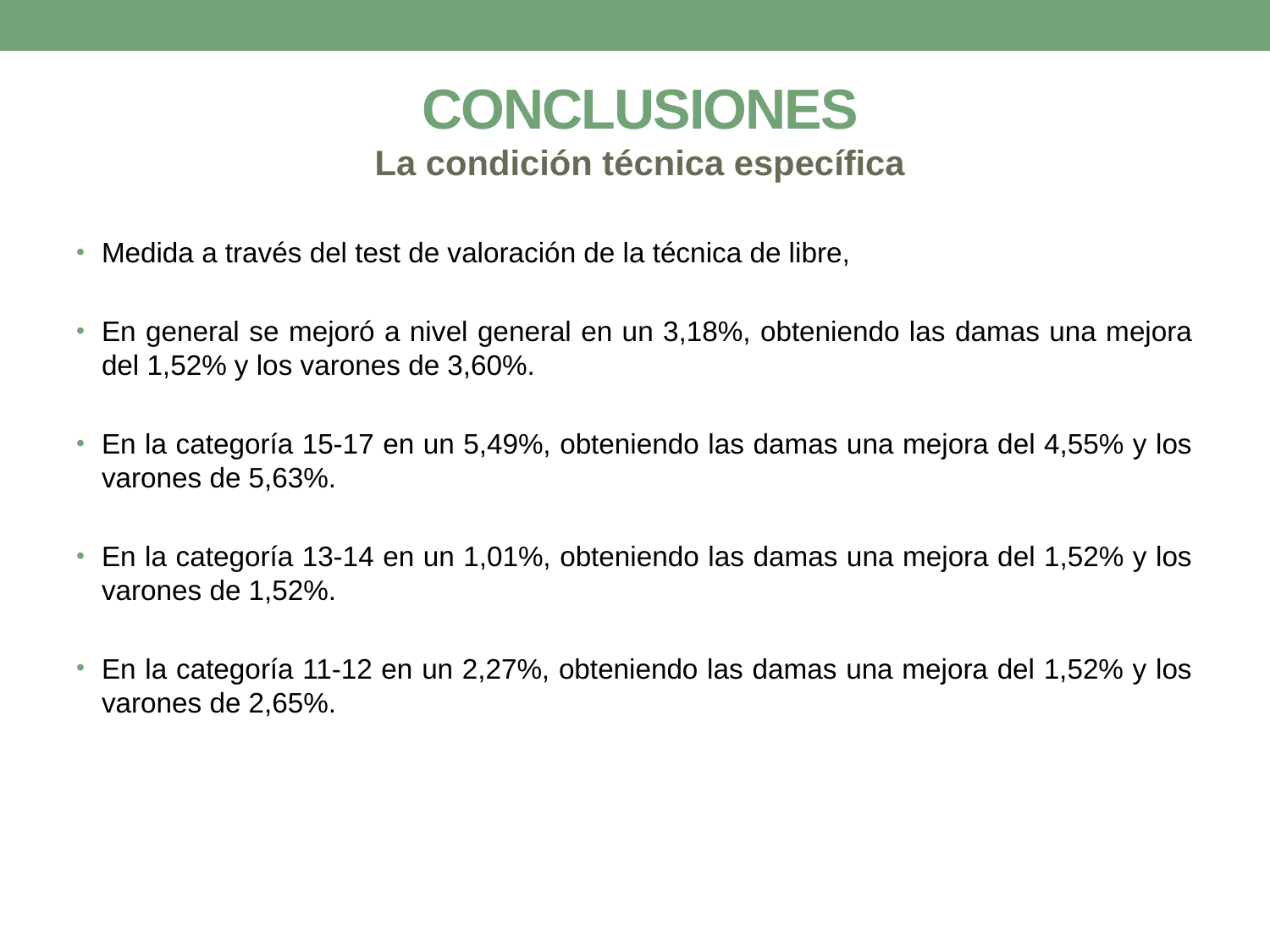

CONCLUSIONES
La condición técnica específica

Medida a través del test de valoración de la técnica de libre,

En general se mejoró a nivel general en un 3,18%, obteniendo las damas una mejora del 1,52% y los varones de 3,60%.

En la categoría 15-17 en un 5,49%, obteniendo las damas una mejora del 4,55% y los varones de 5,63%.

En la categoría 13-14 en un 1,01%, obteniendo las damas una mejora del 1,52% y los varones de 1,52%.

En la categoría 11-12 en un 2,27%, obteniendo las damas una mejora del 1,52% y los varones de 2,65%.